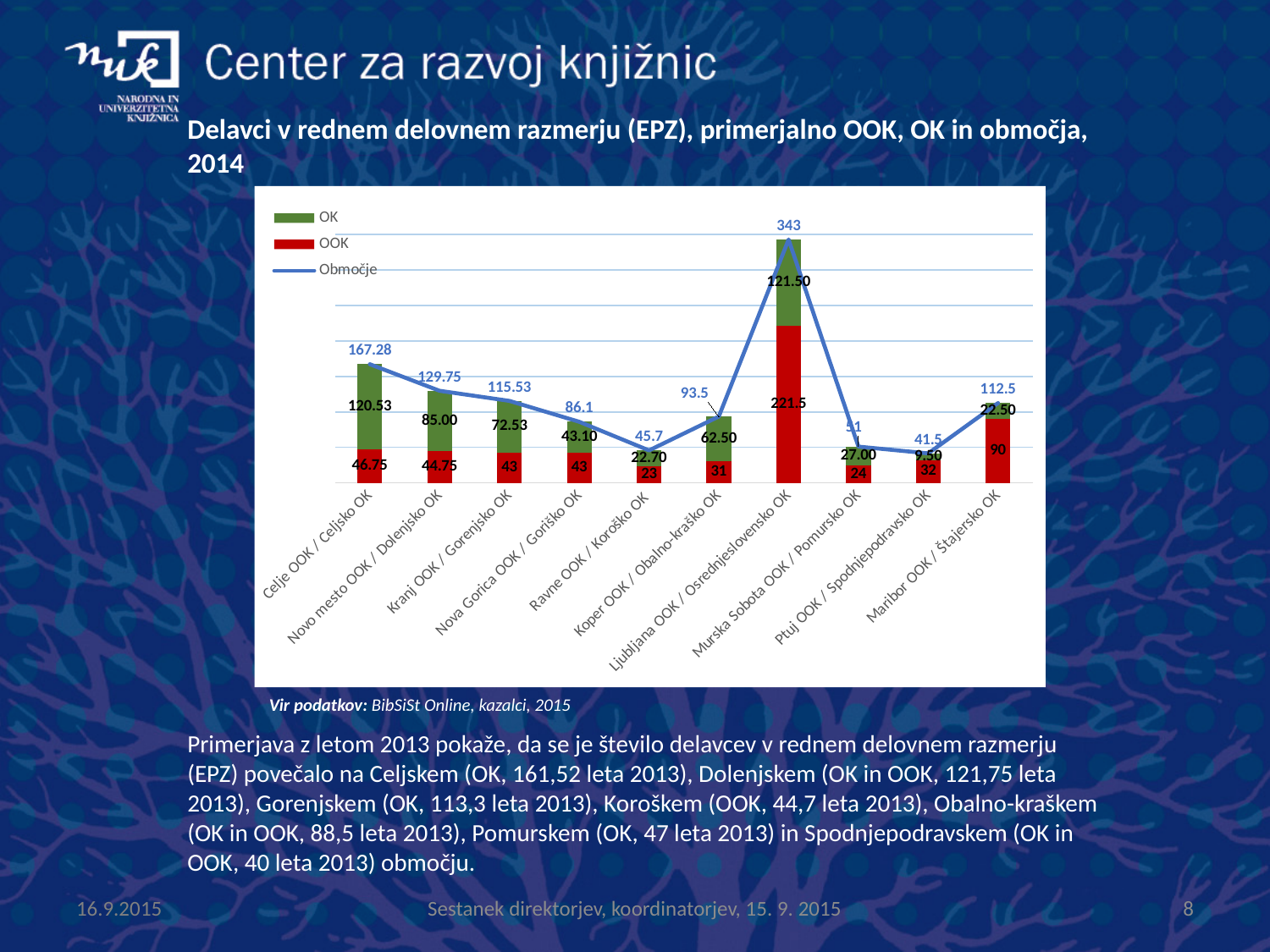

Delavci v rednem delovnem razmerju (EPZ), primerjalno OOK, OK in območja, 2014

### Chart

| Category | OOK | OK | Območje |
|---|---|---|---|
| Celje OOK / Celjsko OK | 46.75 | 120.53 | 167.28 |
| Novo mesto OOK / Dolenjsko OK | 44.75 | 85.0 | 129.75 |
| Kranj OOK / Gorenjsko OK | 43.0 | 72.53 | 115.53 |
| Nova Gorica OOK / Goriško OK | 43.0 | 43.1 | 86.1 |
| Ravne OOK / Koroško OK  | 23.0 | 22.7 | 45.7 |
| Koper OOK / Obalno-kraško OK | 31.0 | 62.5 | 93.5 |
| Ljubljana OOK / Osrednjeslovensko OK | 221.5 | 121.5 | 343.0 |
| Murska Sobota OOK / Pomursko OK | 24.0 | 27.0 | 51.0 |
| Ptuj OOK / Spodnjepodravsko OK | 32.0 | 9.5 | 41.5 |
| Maribor OOK / Štajersko OK | 90.0 | 22.5 | 112.5 |
Vir podatkov: BibSiSt Online, kazalci, 2015
Primerjava z letom 2013 pokaže, da se je število delavcev v rednem delovnem razmerju (EPZ) povečalo na Celjskem (OK, 161,52 leta 2013), Dolenjskem (OK in OOK, 121,75 leta 2013), Gorenjskem (OK, 113,3 leta 2013), Koroškem (OOK, 44,7 leta 2013), Obalno-kraškem (OK in OOK, 88,5 leta 2013), Pomurskem (OK, 47 leta 2013) in Spodnjepodravskem (OK in OOK, 40 leta 2013) območju.
16.9.2015
8
Sestanek direktorjev, koordinatorjev, 15. 9. 2015